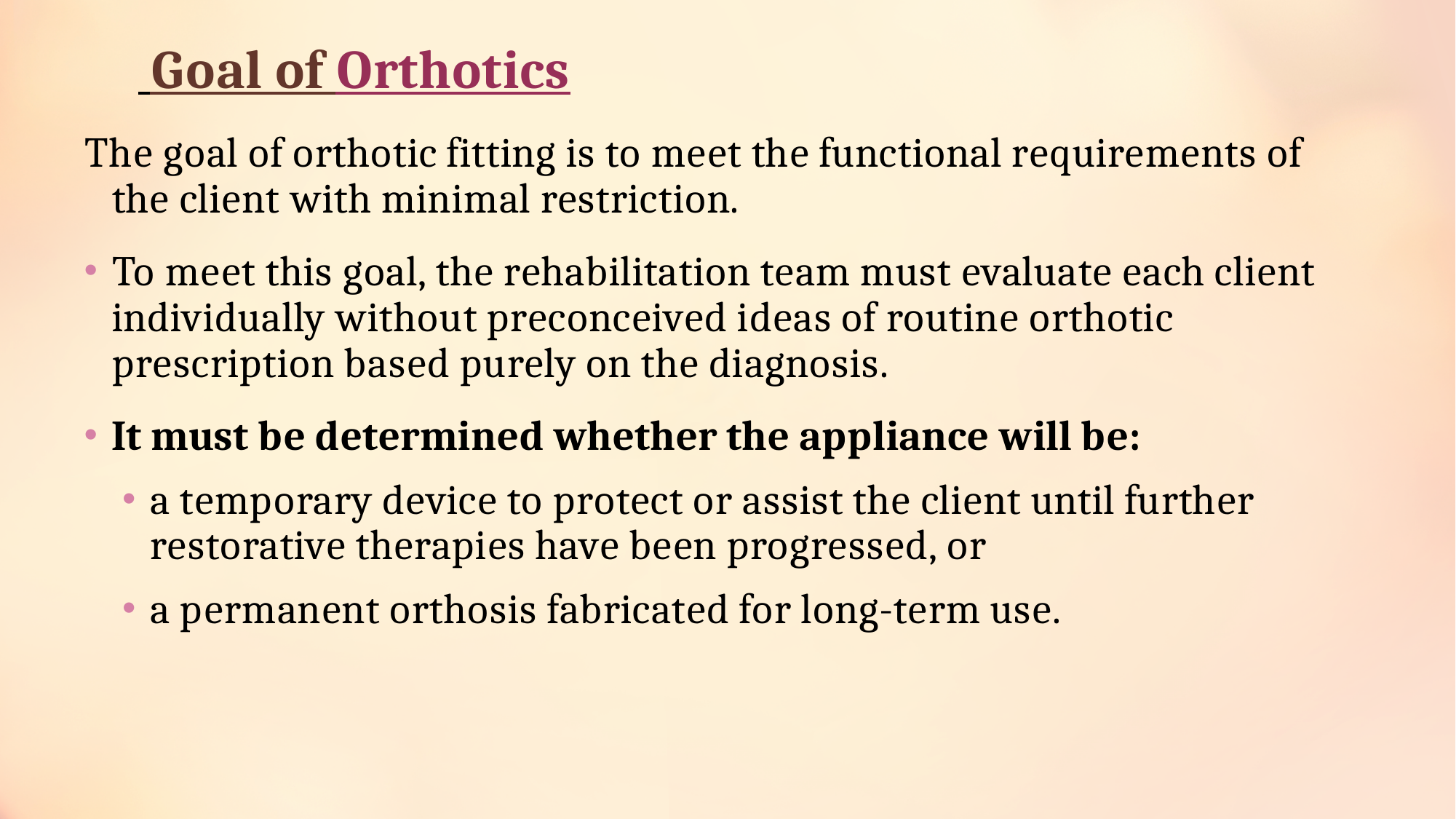

# Goal of Orthotics
The goal of orthotic fitting is to meet the functional requirements of the client with minimal restriction.
To meet this goal, the rehabilitation team must evaluate each client individually without preconceived ideas of routine orthotic prescription based purely on the diagnosis.
It must be determined whether the appliance will be:
a temporary device to protect or assist the client until further restorative therapies have been progressed, or
a permanent orthosis fabricated for long-term use.